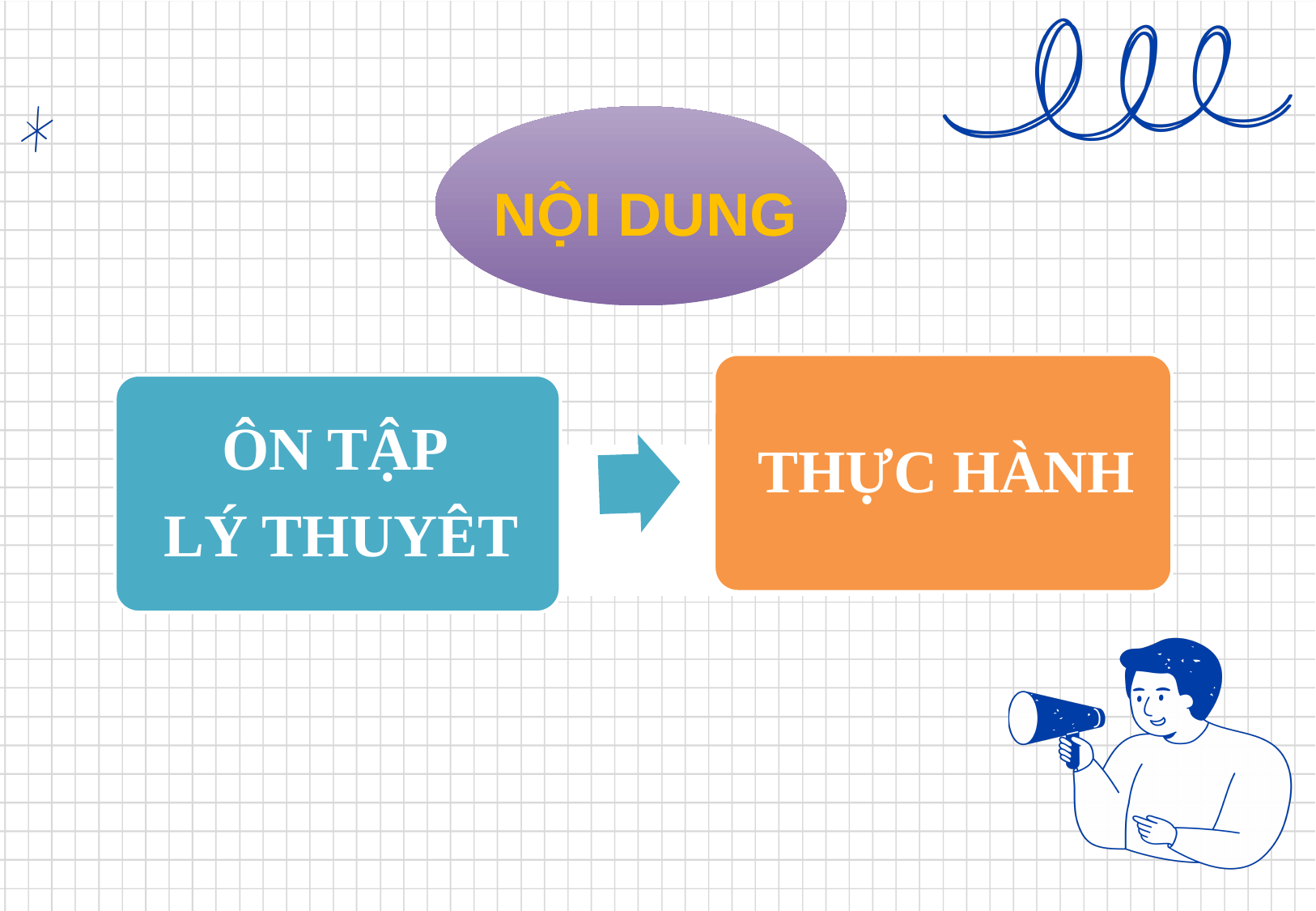

NỘI DUNG
ÔN TẬP
LÝ THUYÊT

THỰC HÀNH

.